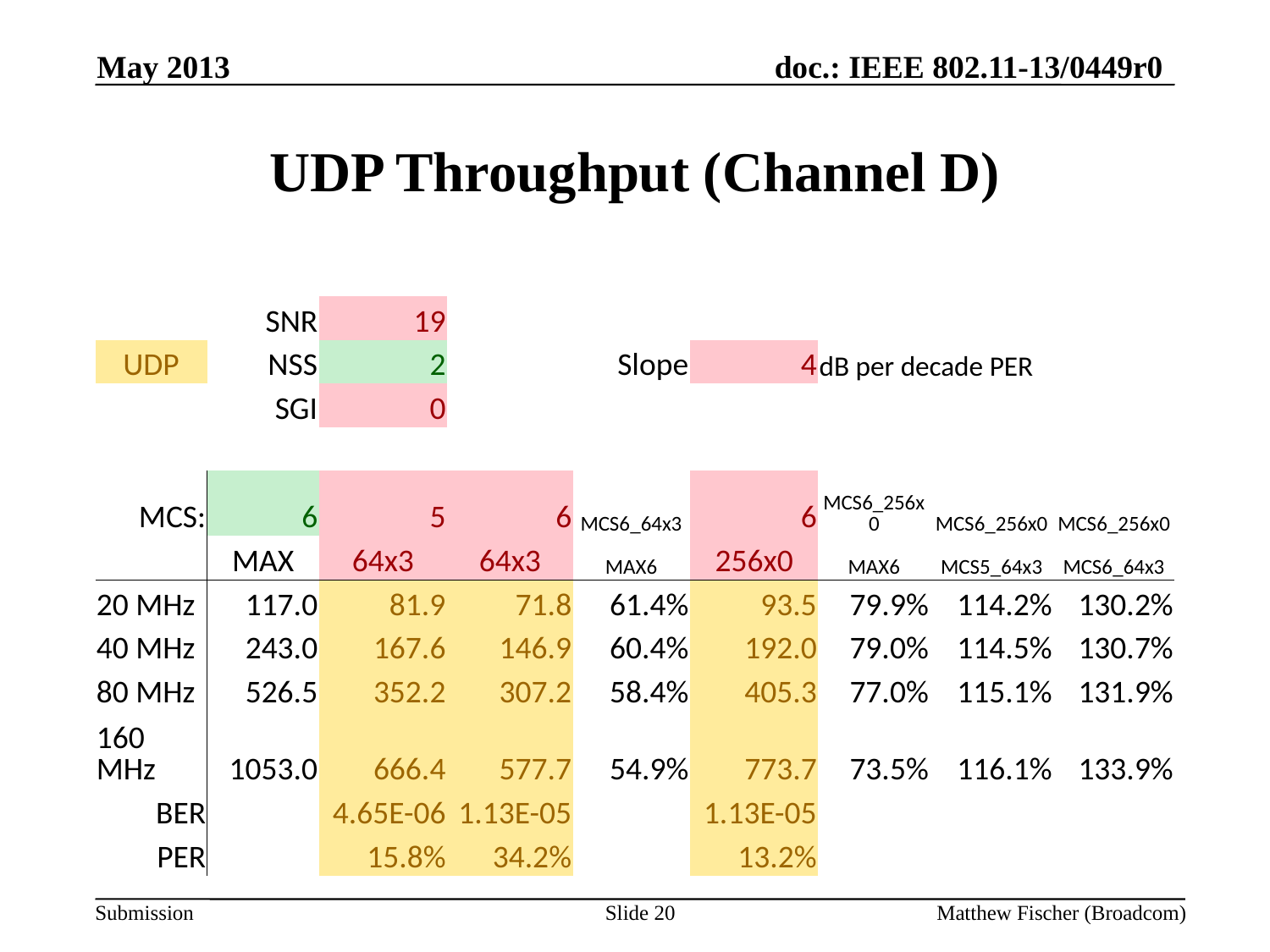

May 2013
# UDP Throughput (Channel D)
|  | SNR | 19 |  |  |  |  |  |  |
| --- | --- | --- | --- | --- | --- | --- | --- | --- |
| UDP | NSS | 2 |  | Slope | 4 | dB per decade PER |  |  |
|  | SGI | 0 |  |  |  |  |  |  |
|  |  |  |  |  |  |  |  |  |
| MCS: | 6 | 5 | 6 | MCS6\_64x3 | 6 | MCS6\_256x0 | MCS6\_256x0 | MCS6\_256x0 |
|  | MAX | 64x3 | 64x3 | MAX6 | 256x0 | MAX6 | MCS5\_64x3 | MCS6\_64x3 |
| 20 MHz | 117.0 | 81.9 | 71.8 | 61.4% | 93.5 | 79.9% | 114.2% | 130.2% |
| 40 MHz | 243.0 | 167.6 | 146.9 | 60.4% | 192.0 | 79.0% | 114.5% | 130.7% |
| 80 MHz | 526.5 | 352.2 | 307.2 | 58.4% | 405.3 | 77.0% | 115.1% | 131.9% |
| 160 MHz | 1053.0 | 666.4 | 577.7 | 54.9% | 773.7 | 73.5% | 116.1% | 133.9% |
| BER |  | 4.65E-06 | 1.13E-05 |  | 1.13E-05 |  |  |  |
| PER |  | 15.8% | 34.2% |  | 13.2% |  |  |  |
Slide 20
Matthew Fischer (Broadcom)